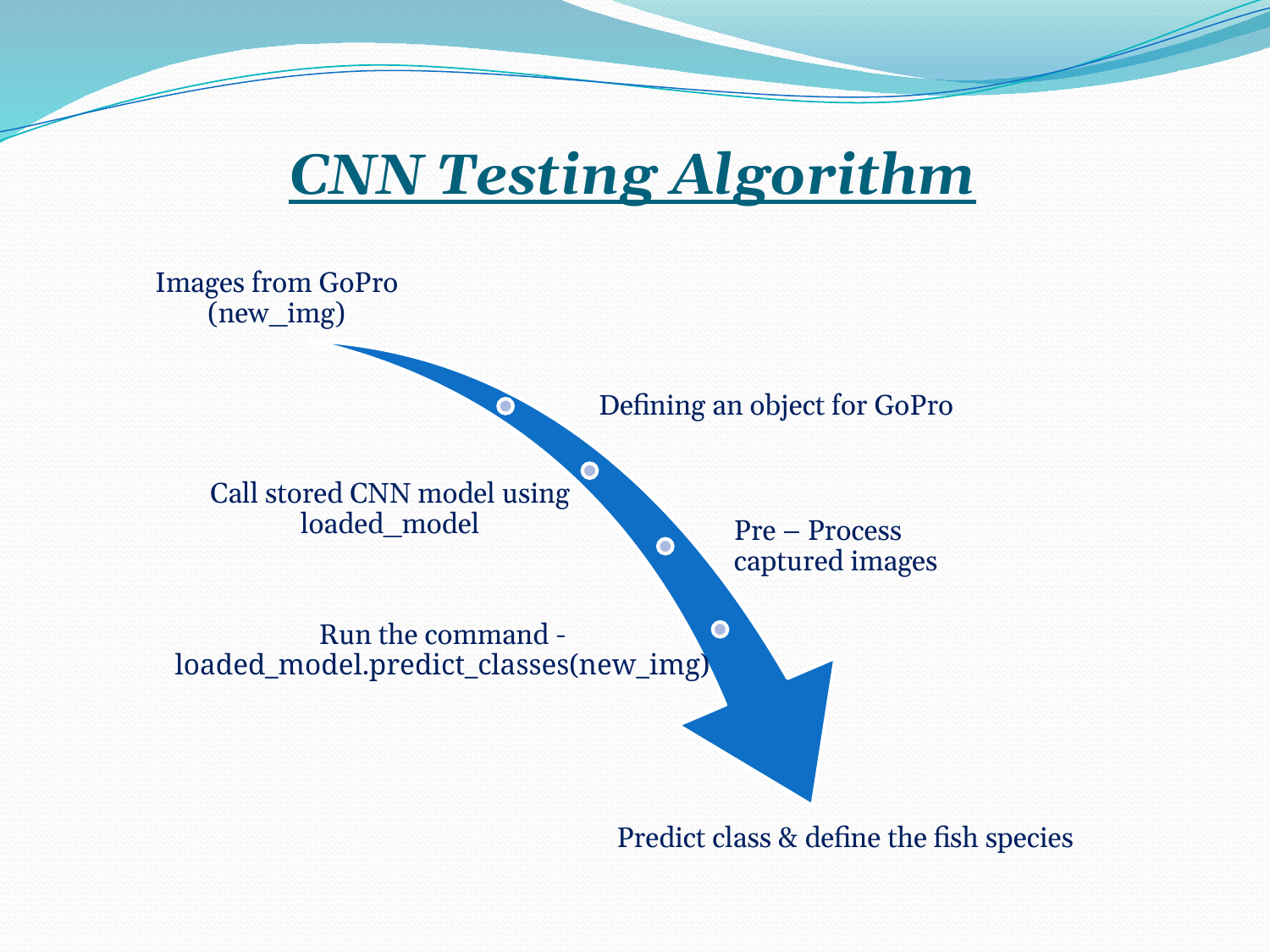

# CNN Testing Algorithm
Images from GoPro (new_img)
Defining an object for GoPro
Call stored CNN model using loaded_model
Pre – Process captured images
Run the command - loaded_model.predict_classes(new_img)
Predict class & define the fish species